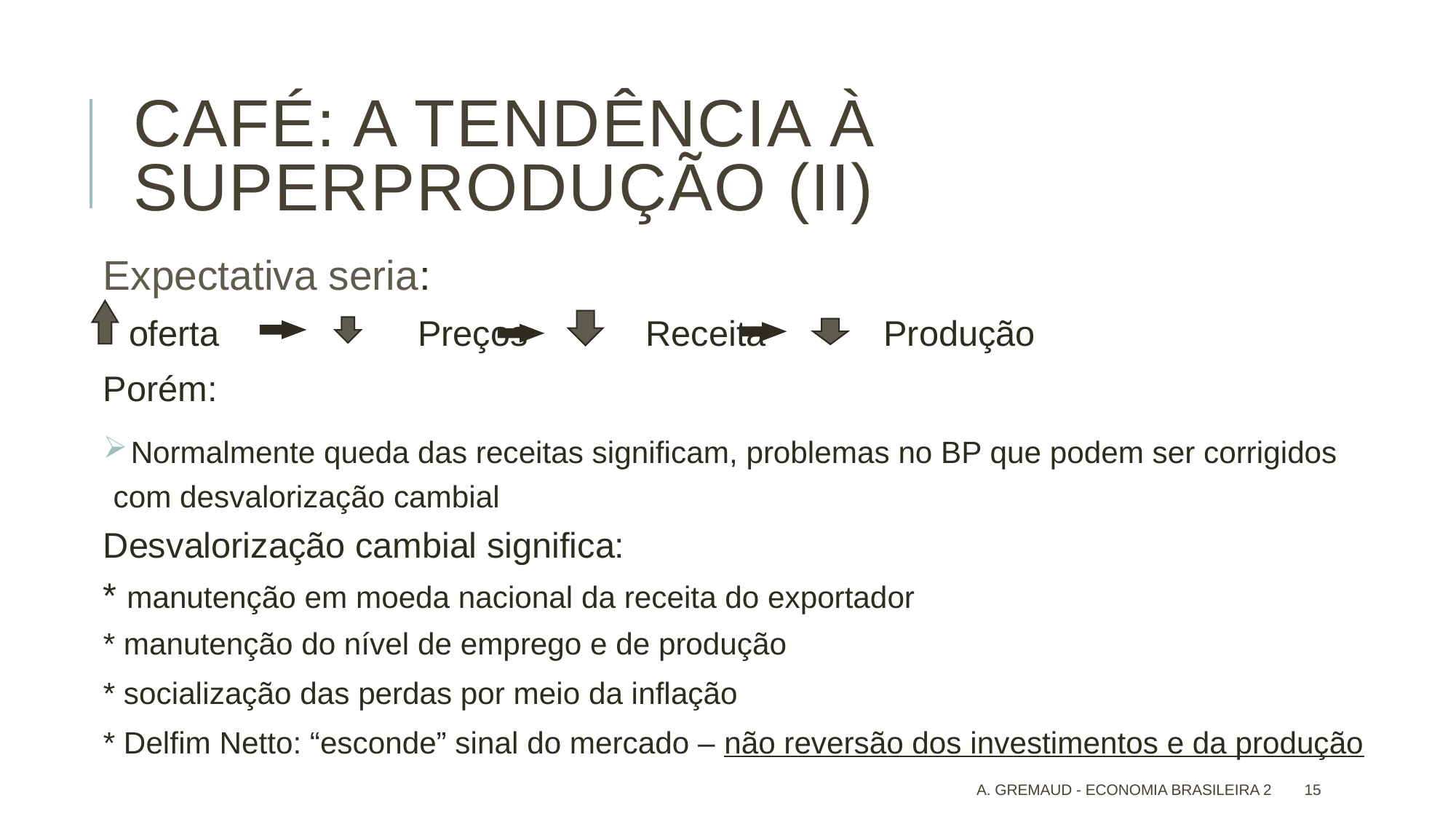

# CAFÉ: a tendência à superprodução (II)
Expectativa seria:
   oferta       	     Preços            Receita            Produção
Porém:
 Normalmente queda das receitas significam, problemas no BP que podem ser corrigidos com desvalorização cambial
Desvalorização cambial significa:
* manutenção em moeda nacional da receita do exportador
* manutenção do nível de emprego e de produção
* socialização das perdas por meio da inflação
* Delfim Netto: “esconde” sinal do mercado – não reversão dos investimentos e da produção

A. Gremaud - Economia Brasileira 2
15